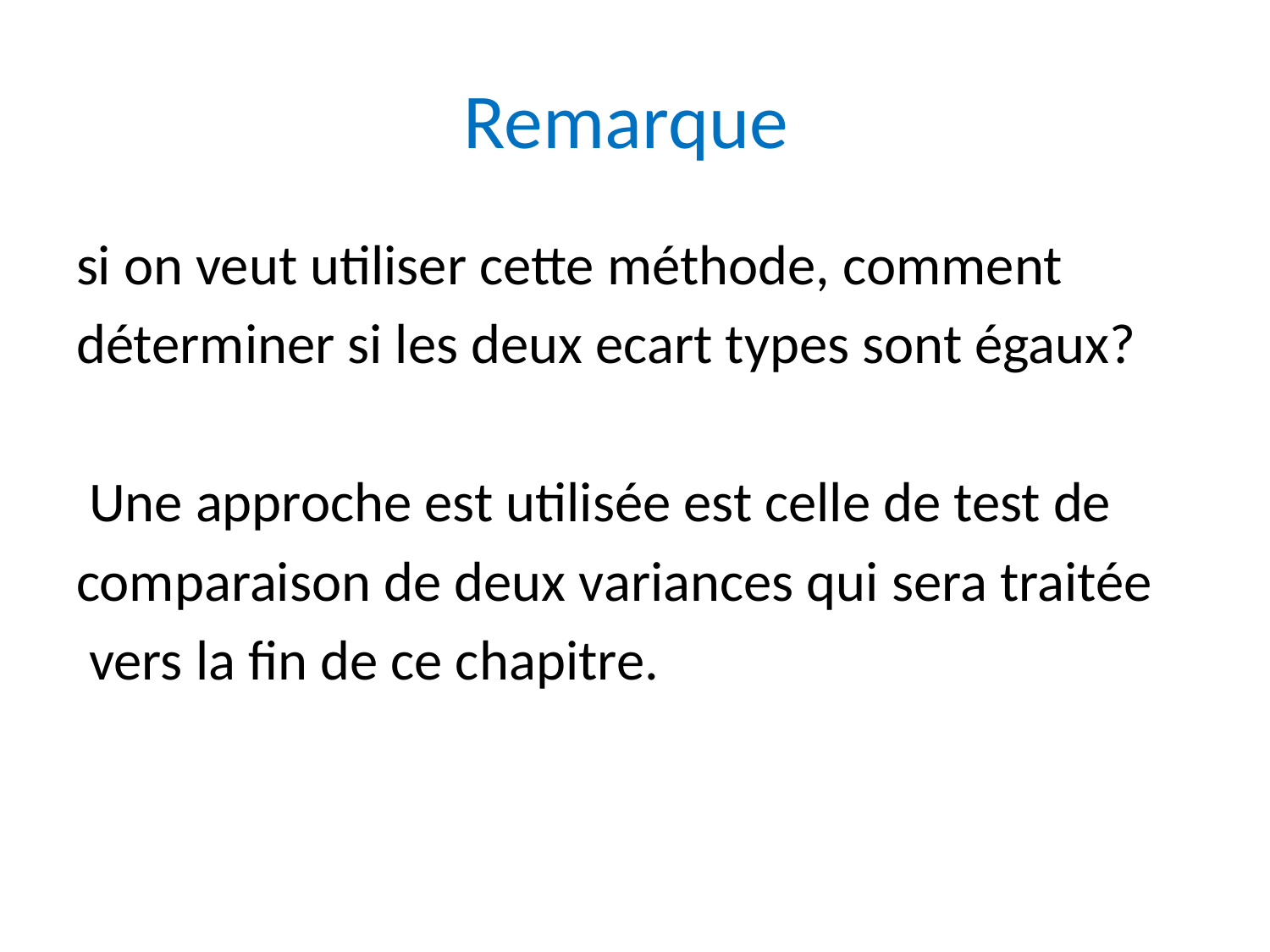

# Remarque
si on veut utiliser cette méthode, comment
déterminer si les deux ecart types sont égaux?

 Une approche est utilisée est celle de test de
comparaison de deux variances qui sera traitée
 vers la fin de ce chapitre.